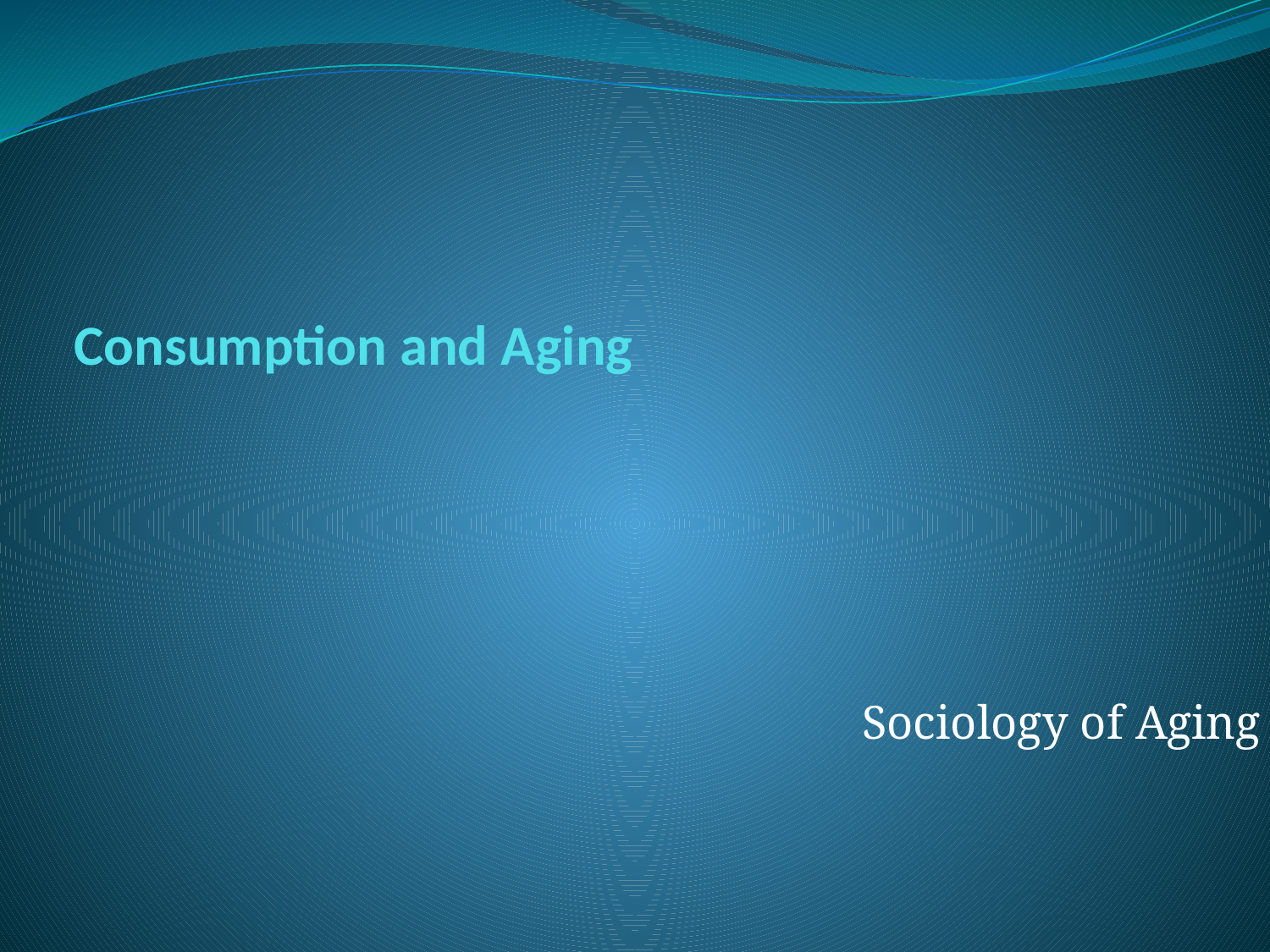

# Consumption and Aging
Sociology of Aging